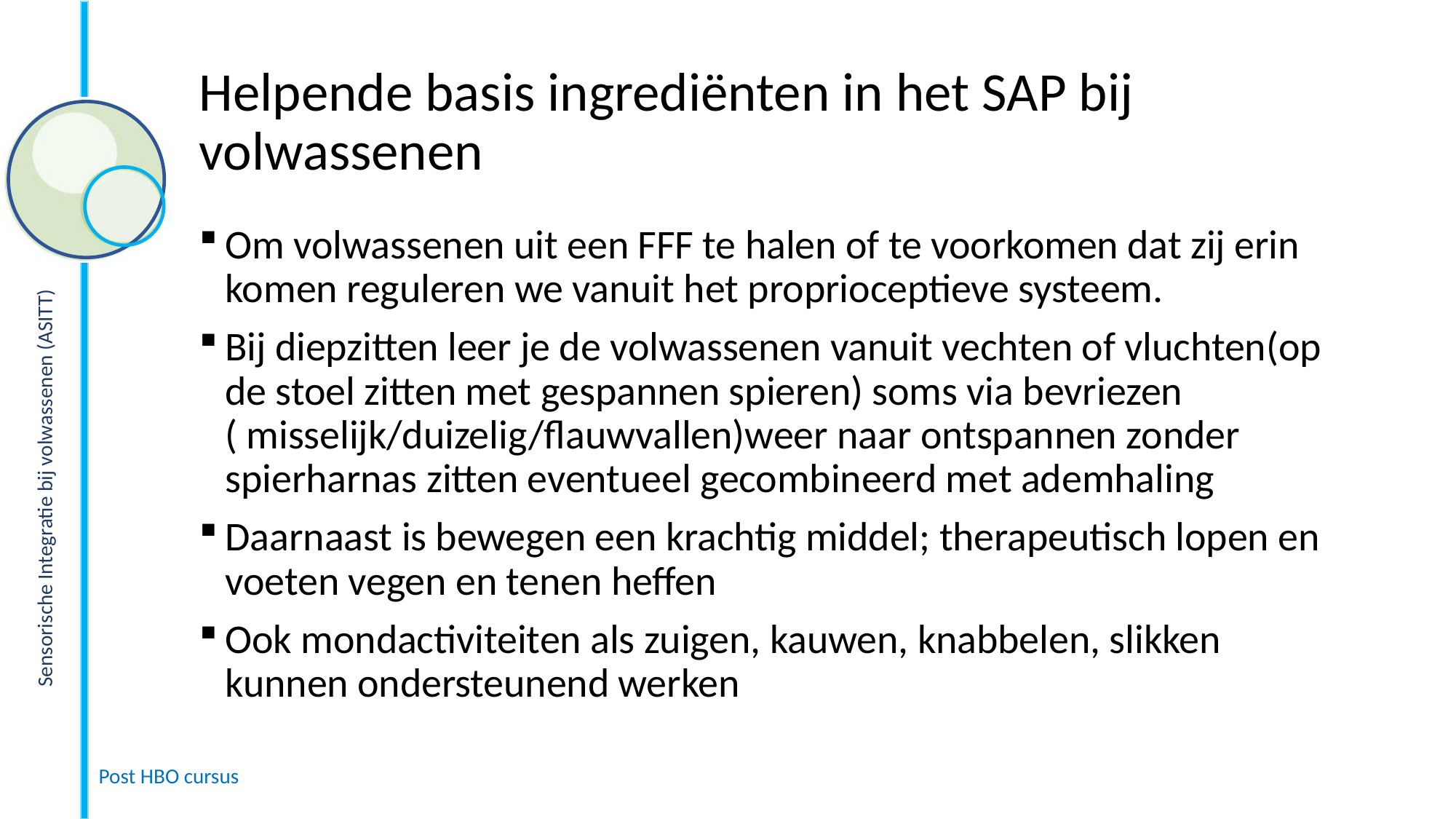

# Helpende basis ingrediënten in het SAP bij volwassenen
Om volwassenen uit een FFF te halen of te voorkomen dat zij erin komen reguleren we vanuit het proprioceptieve systeem.
Bij diepzitten leer je de volwassenen vanuit vechten of vluchten(op de stoel zitten met gespannen spieren) soms via bevriezen ( misselijk/duizelig/flauwvallen)weer naar ontspannen zonder spierharnas zitten eventueel gecombineerd met ademhaling
Daarnaast is bewegen een krachtig middel; therapeutisch lopen en voeten vegen en tenen heffen
Ook mondactiviteiten als zuigen, kauwen, knabbelen, slikken kunnen ondersteunend werken